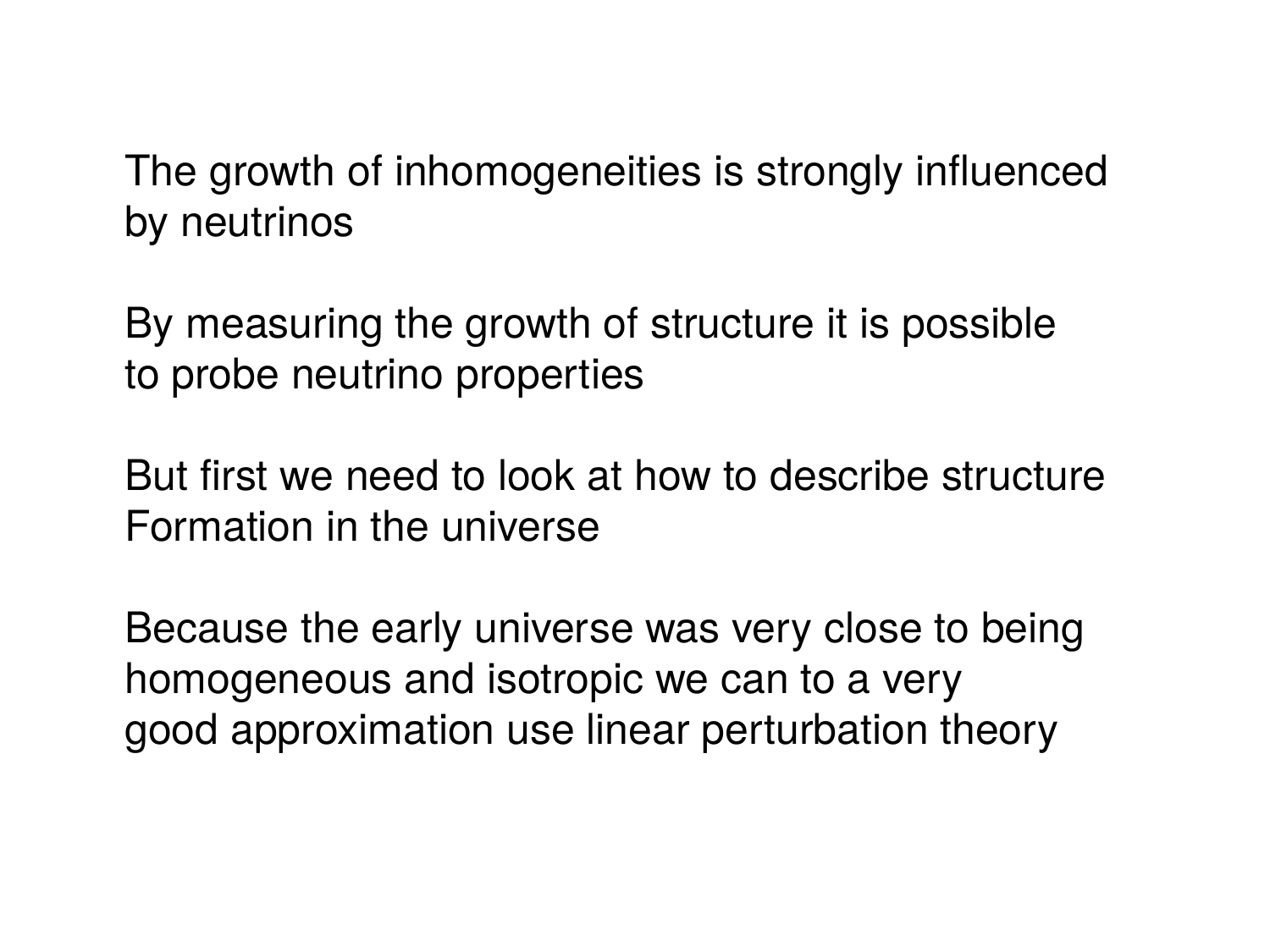

The growth of inhomogeneities is strongly influenced
by neutrinos

By measuring the growth of structure it is possible
to probe neutrino properties

But first we need to look at how to describe structure
Formation in the universe

Because the early universe was very close to being
homogeneous and isotropic we can to a very
good approximation use linear perturbation theory